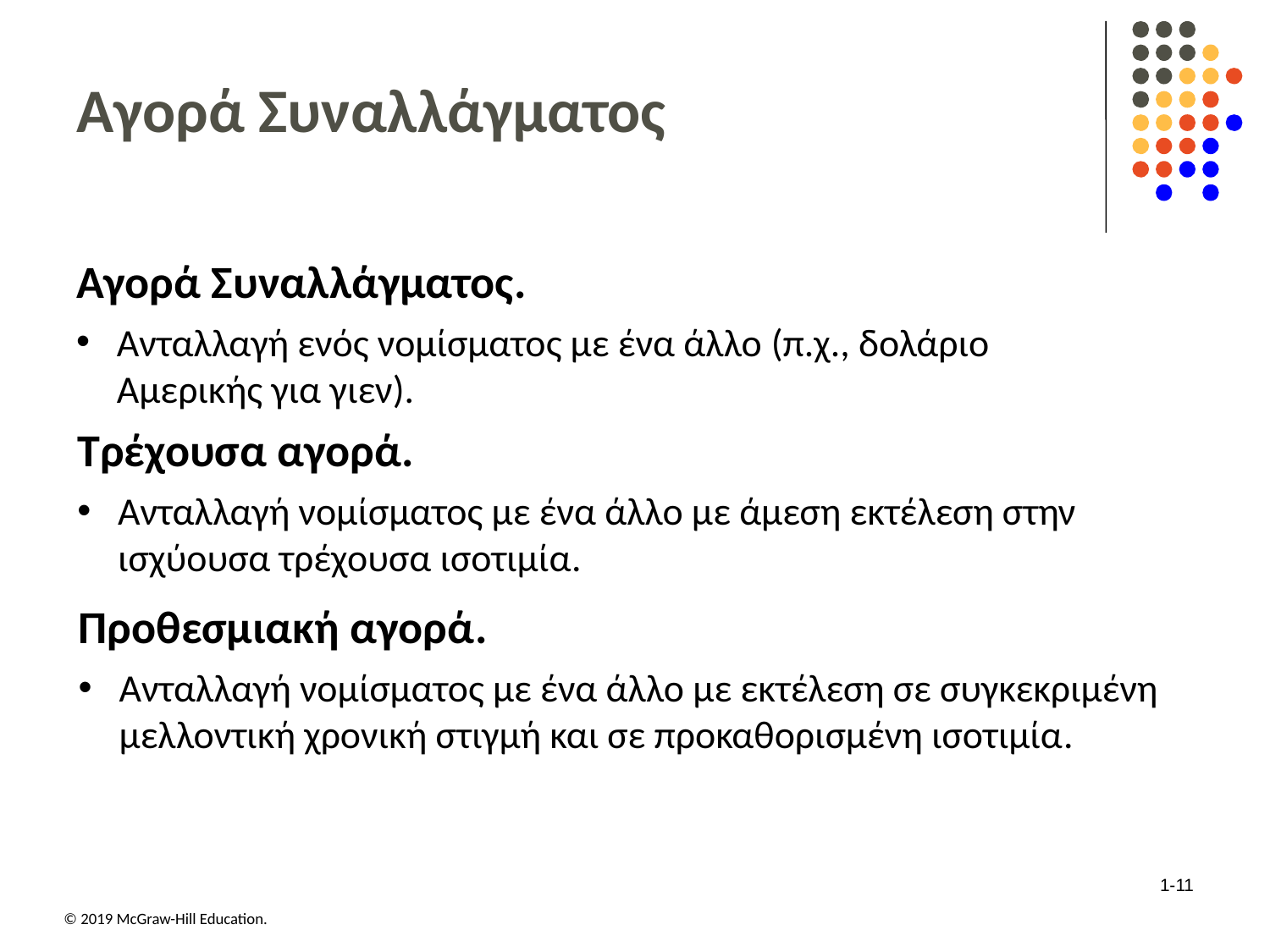

# Αγορά Συναλλάγματος
Αγορά Συναλλάγματος.
Ανταλλαγή ενός νομίσματος με ένα άλλο (π.χ., δολάριο Αμερικής για γιεν).
Τρέχουσα αγορά.
Ανταλλαγή νομίσματος με ένα άλλο με άμεση εκτέλεση στην ισχύουσα τρέχουσα ισοτιμία.
Προθεσμιακή αγορά.
Ανταλλαγή νομίσματος με ένα άλλο με εκτέλεση σε συγκεκριμένη μελλοντική χρονική στιγμή και σε προκαθορισμένη ισοτιμία.
1-11